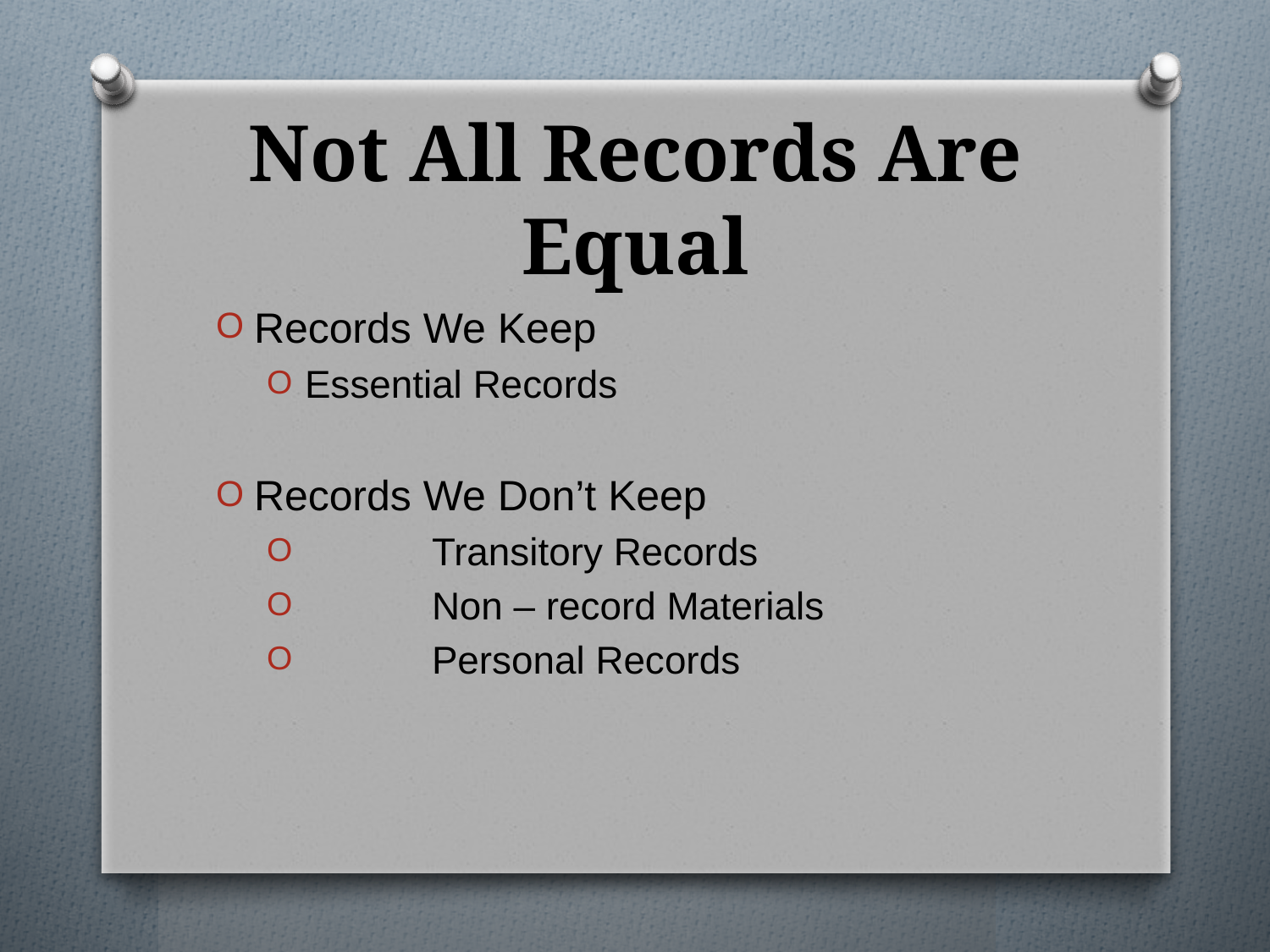

# Not All Records Are Equal
Records We Keep
Essential Records

Records We Don’t Keep
	Transitory Records
	Non – record Materials
	Personal Records